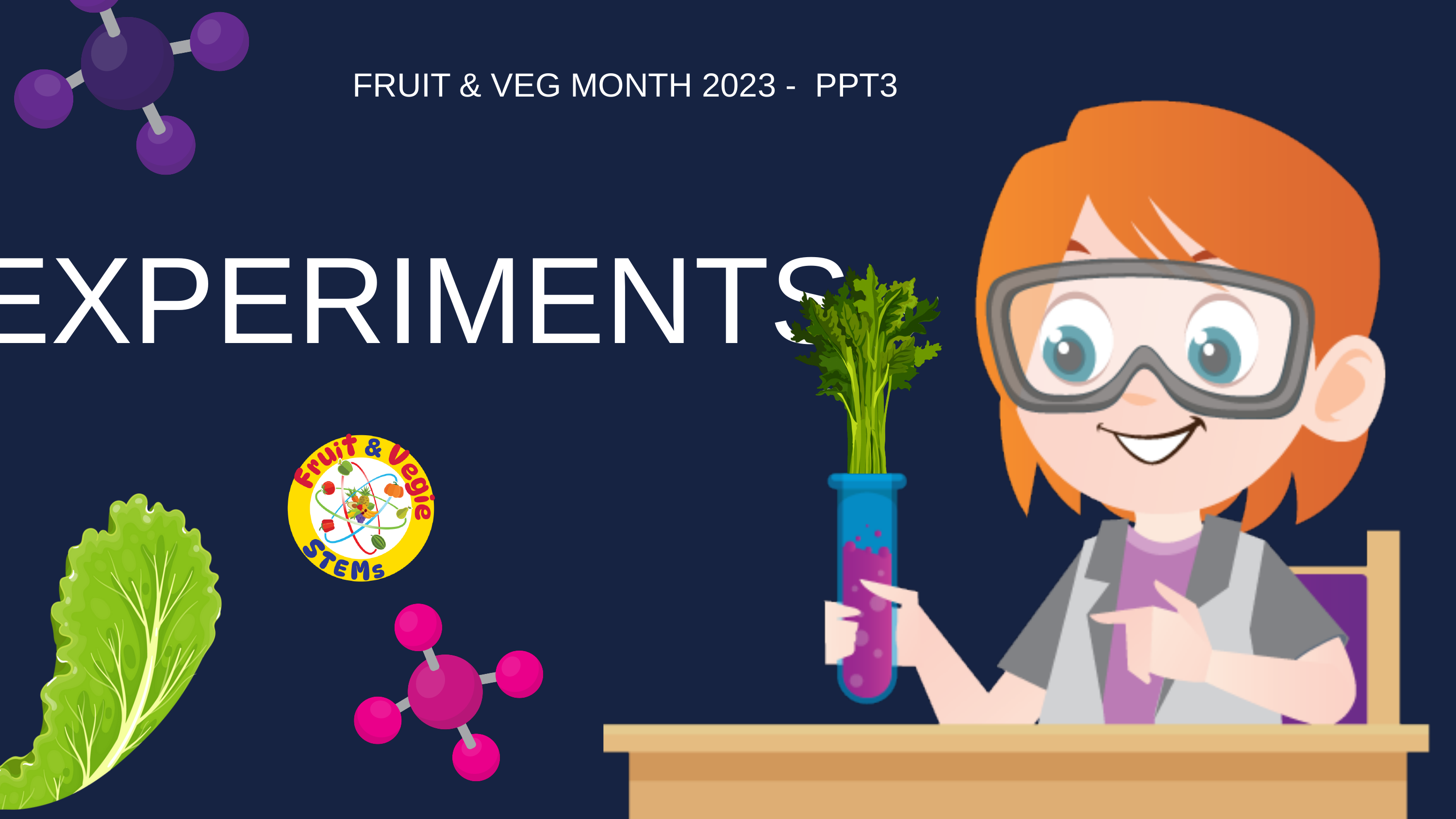

FRUIT & VEG MONTH 2023 -  PPT3

EXPERIMENTS